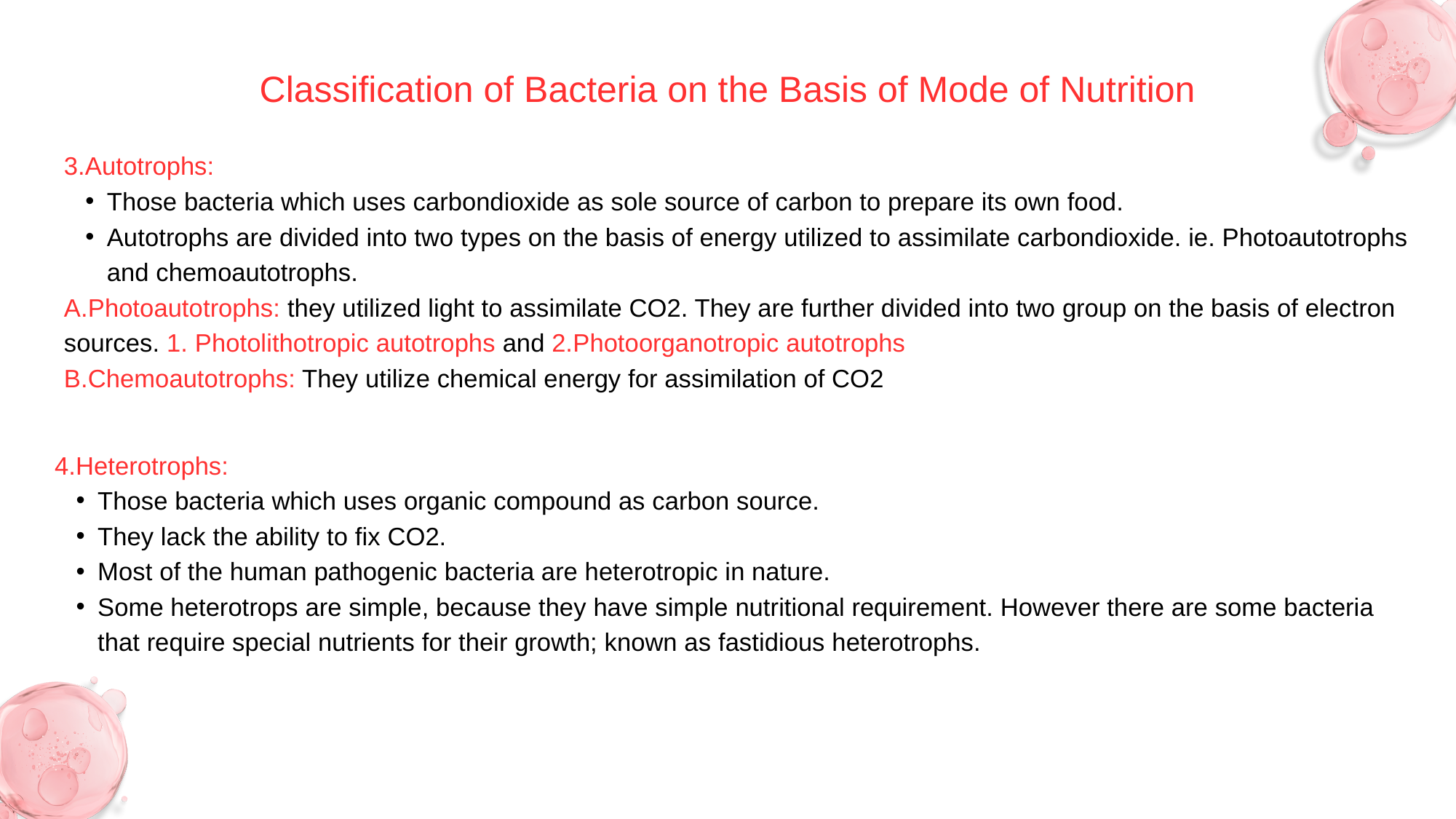

Classification of Bacteria on the Basis of Mode of Nutrition
3.Autotrophs:
Those bacteria which uses carbondioxide as sole source of carbon to prepare its own food.
Autotrophs are divided into two types on the basis of energy utilized to assimilate carbondioxide. ie. Photoautotrophs and chemoautotrophs.
A.Photoautotrophs: they utilized light to assimilate CO2. They are further divided into two group on the basis of electron sources. 1. Photolithotropic autotrophs and 2.Photoorganotropic autotrophs
B.Chemoautotrophs: They utilize chemical energy for assimilation of CO2
4.Heterotrophs:
Those bacteria which uses organic compound as carbon source.
They lack the ability to fix CO2.
Most of the human pathogenic bacteria are heterotropic in nature.
Some heterotrops are simple, because they have simple nutritional requirement. However there are some bacteria that require special nutrients for their growth; known as fastidious heterotrophs.